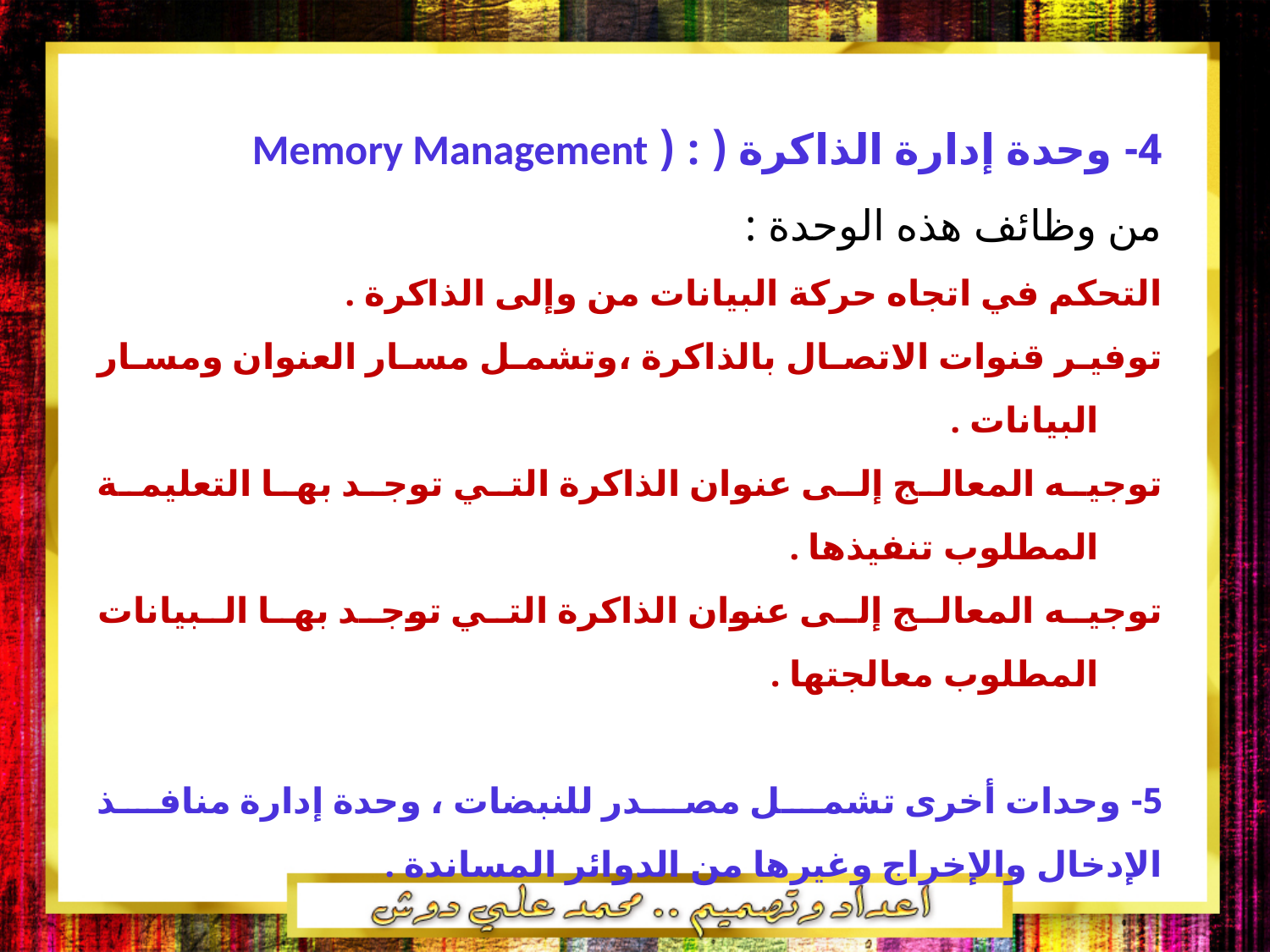

4- وحدة إدارة الذاكرة ( : ( Memory Management
من وظائف هذه الوحدة :
التحكم في اتجاه حركة البيانات من وإلى الذاكرة .
توفير قنوات الاتصال بالذاكرة ،وتشمل مسار العنوان ومسار البيانات .
توجيه المعالج إلى عنوان الذاكرة التي توجد بها التعليمة المطلوب تنفيذها .
توجيه المعالج إلى عنوان الذاكرة التي توجد بها البيانات المطلوب معالجتها .

5- وحدات أخرى تشمل مصدر للنبضات ، وحدة إدارة منافذ الإدخال والإخراج وغيرها من الدوائر المساندة .